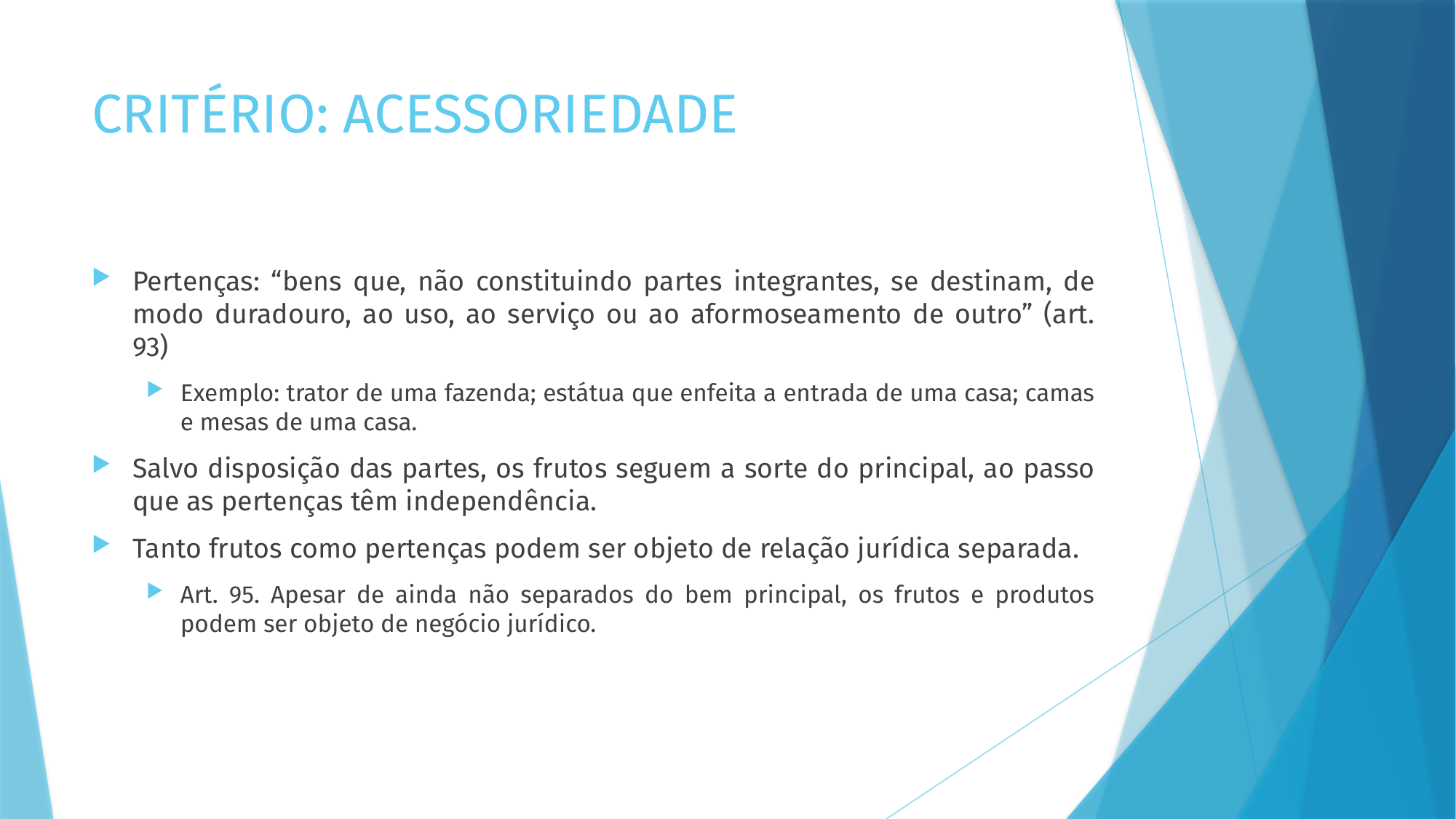

# CRITÉRIO: ACESSORIEDADE
Pertenças: “bens que, não constituindo partes integrantes, se destinam, de modo duradouro, ao uso, ao serviço ou ao aformoseamento de outro” (art. 93)
Exemplo: trator de uma fazenda; estátua que enfeita a entrada de uma casa; camas e mesas de uma casa.
Salvo disposição das partes, os frutos seguem a sorte do principal, ao passo que as pertenças têm independência.
Tanto frutos como pertenças podem ser objeto de relação jurídica separada.
Art. 95. Apesar de ainda não separados do bem principal, os frutos e produtos podem ser objeto de negócio jurídico.